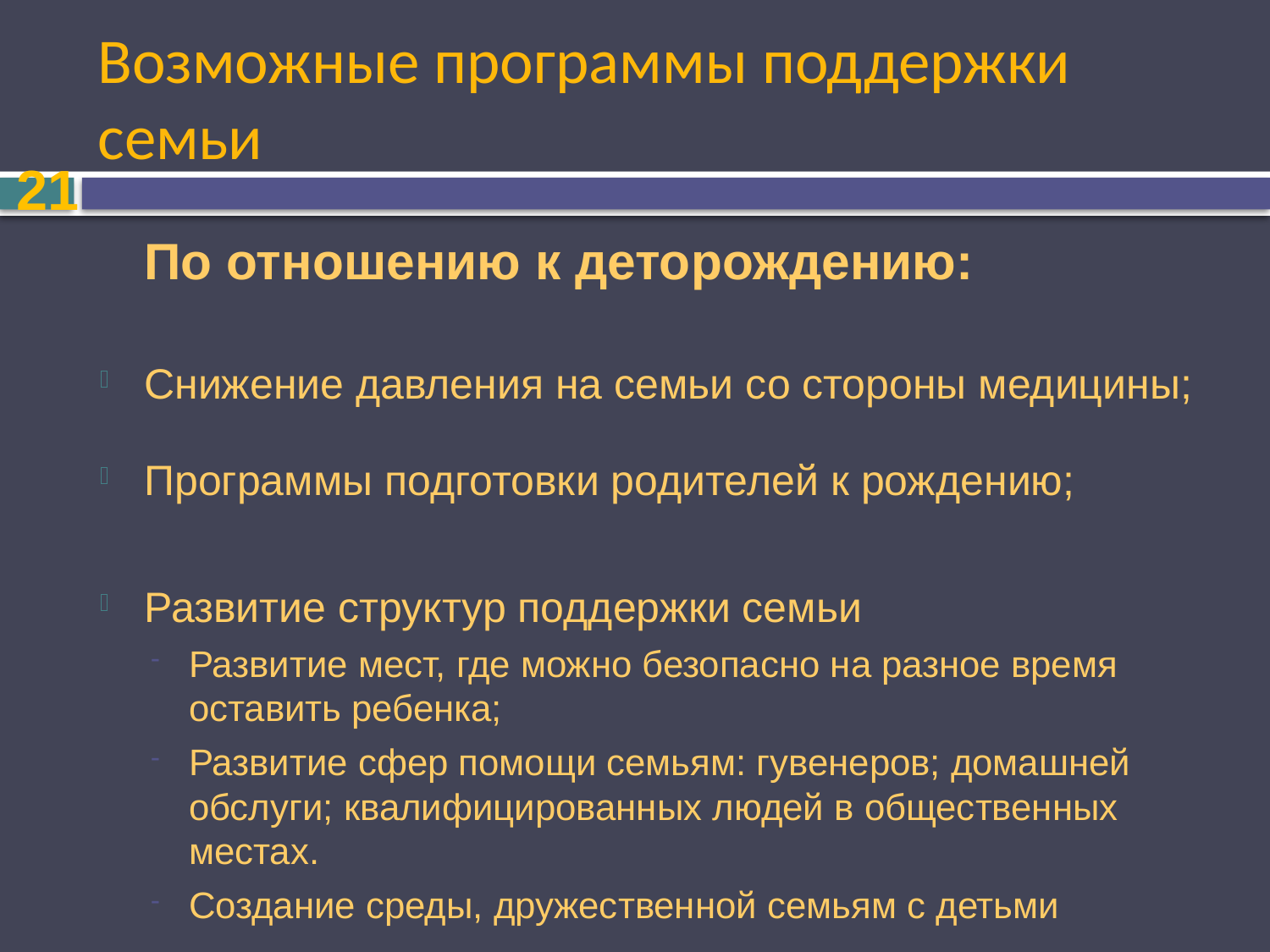

# Возможные программы поддержки семьи
21
	По отношению к деторождению:

Снижение давления на семьи со стороны медицины;

Программы подготовки родителей к рождению;

Развитие структур поддержки семьи
Развитие мест, где можно безопасно на разное время оставить ребенка;
Развитие сфер помощи семьям: гувенеров; домашней обслуги; квалифицированных людей в общественных местах.
Создание среды, дружественной семьям с детьми